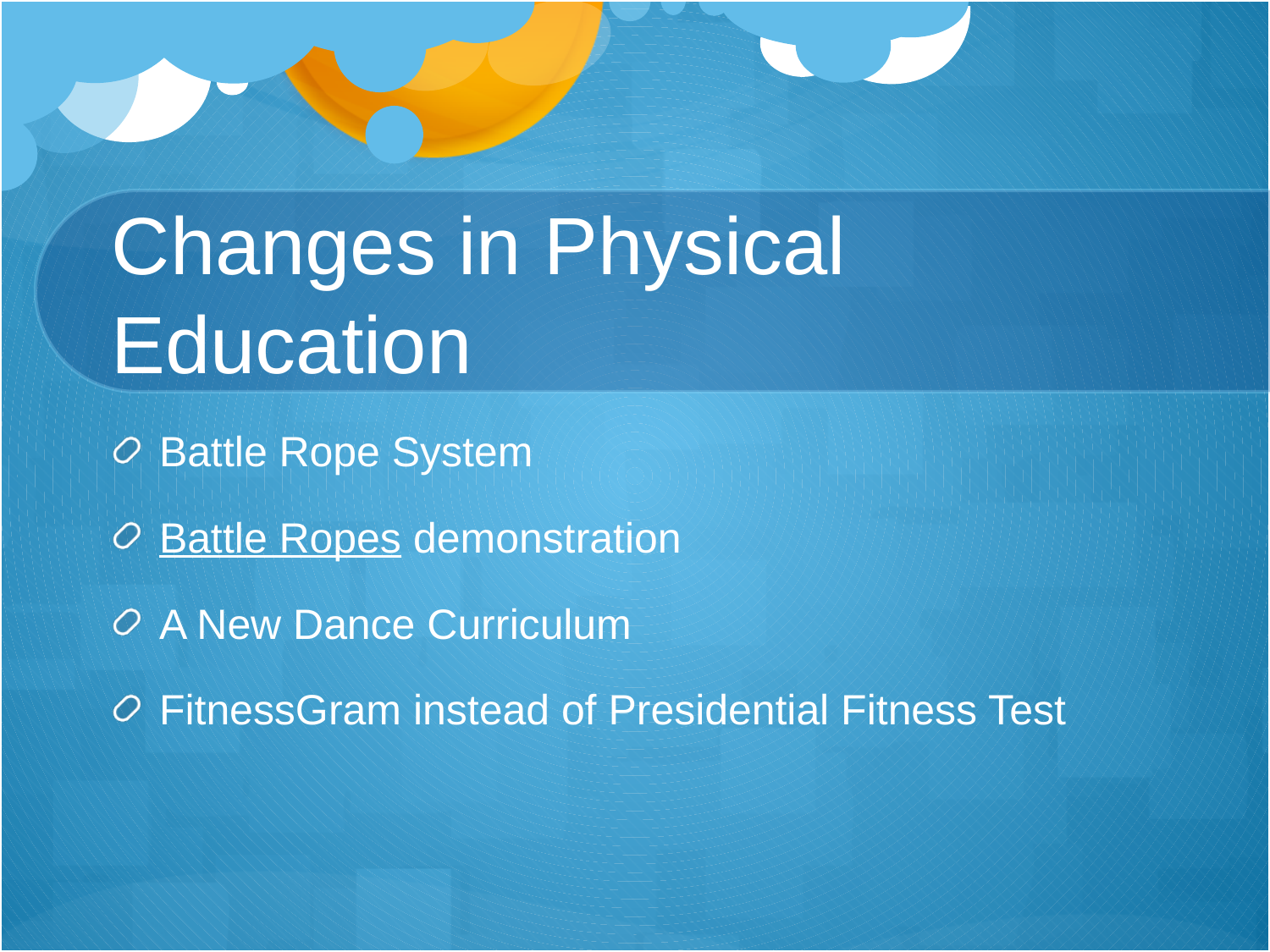

# Changes in Physical Education
Battle Rope System
Battle Ropes demonstration
A New Dance Curriculum
FitnessGram instead of Presidential Fitness Test